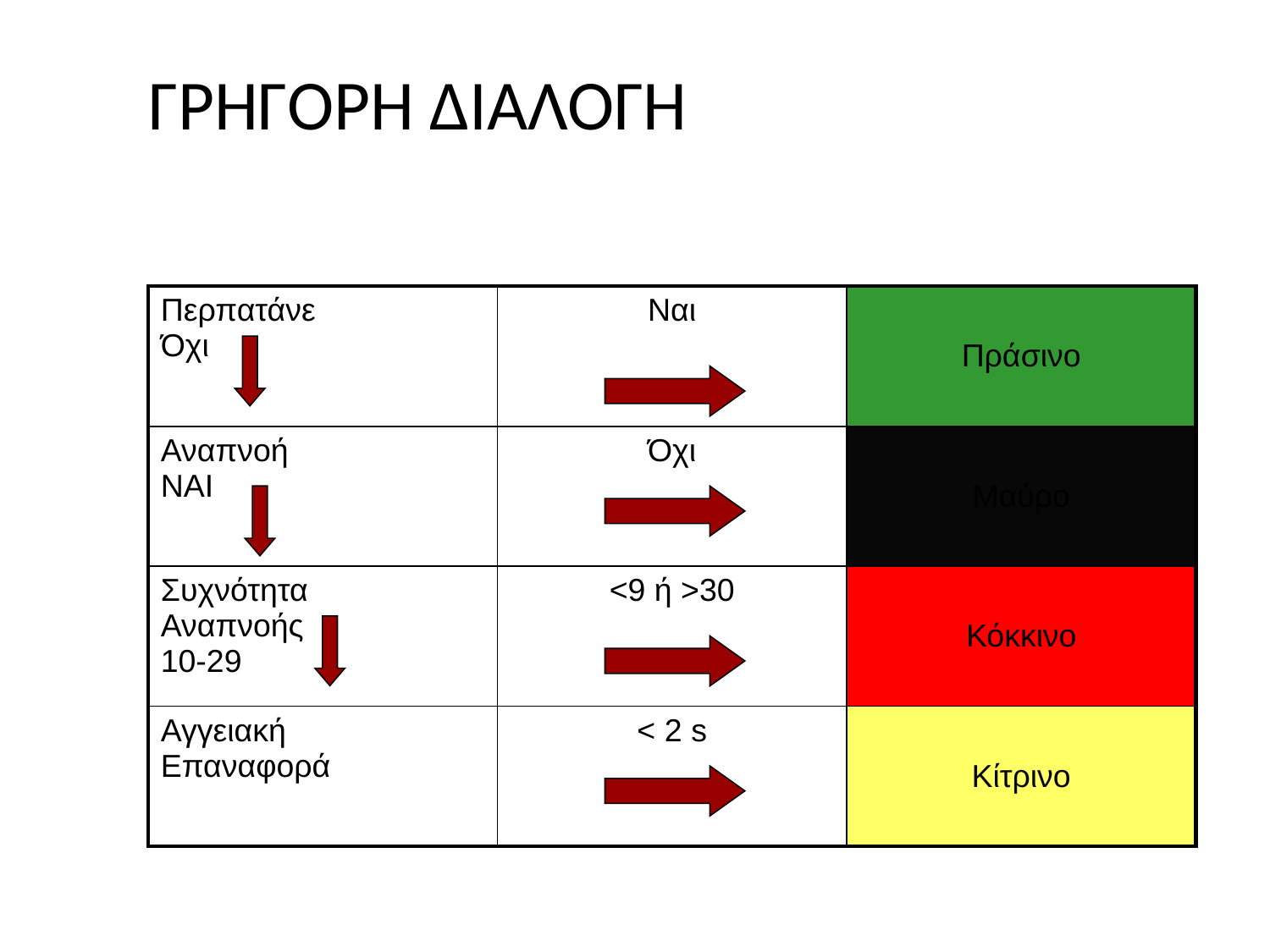

ΓΡΗΓΟΡΗ ΔΙΑΛΟΓΗ
| Περπατάνε Όχι | Ναι | Πράσινο |
| --- | --- | --- |
| Αναπνοή NAI | Όχι | Μαύρο |
| Συχνότητα Αναπνοής 10-29 | <9 ή >30 | Κόκκινο |
| Αγγειακή Επαναφορά | < 2 s | Κίτρινο |